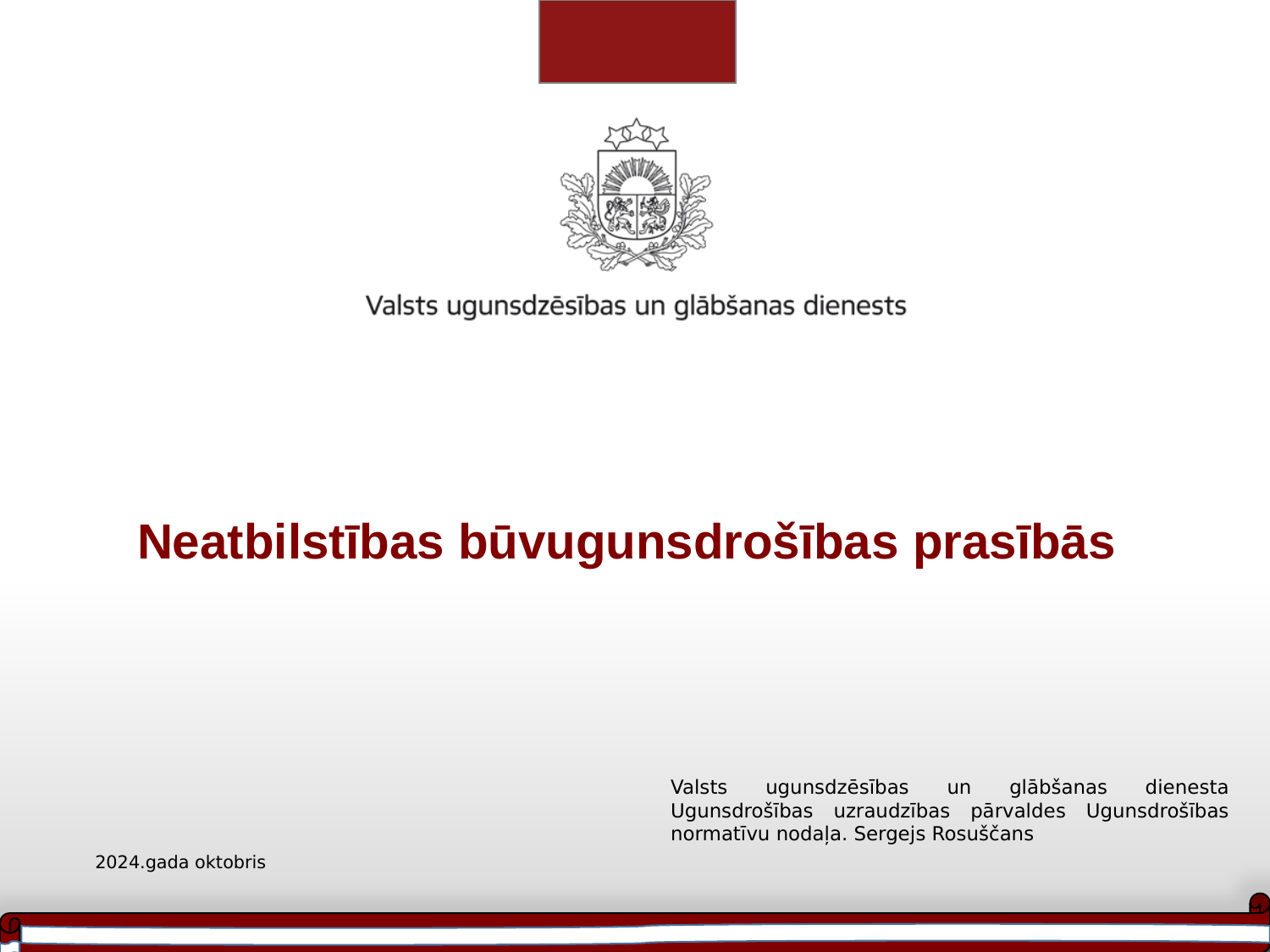

Neatbilstības būvugunsdrošības prasībās
Valsts ugunsdzēsības un glābšanas dienesta Ugunsdrošības uzraudzības pārvaldes Ugunsdrošības normatīvu nodaļa. Sergejs Rosuščans
2024.gada oktobris